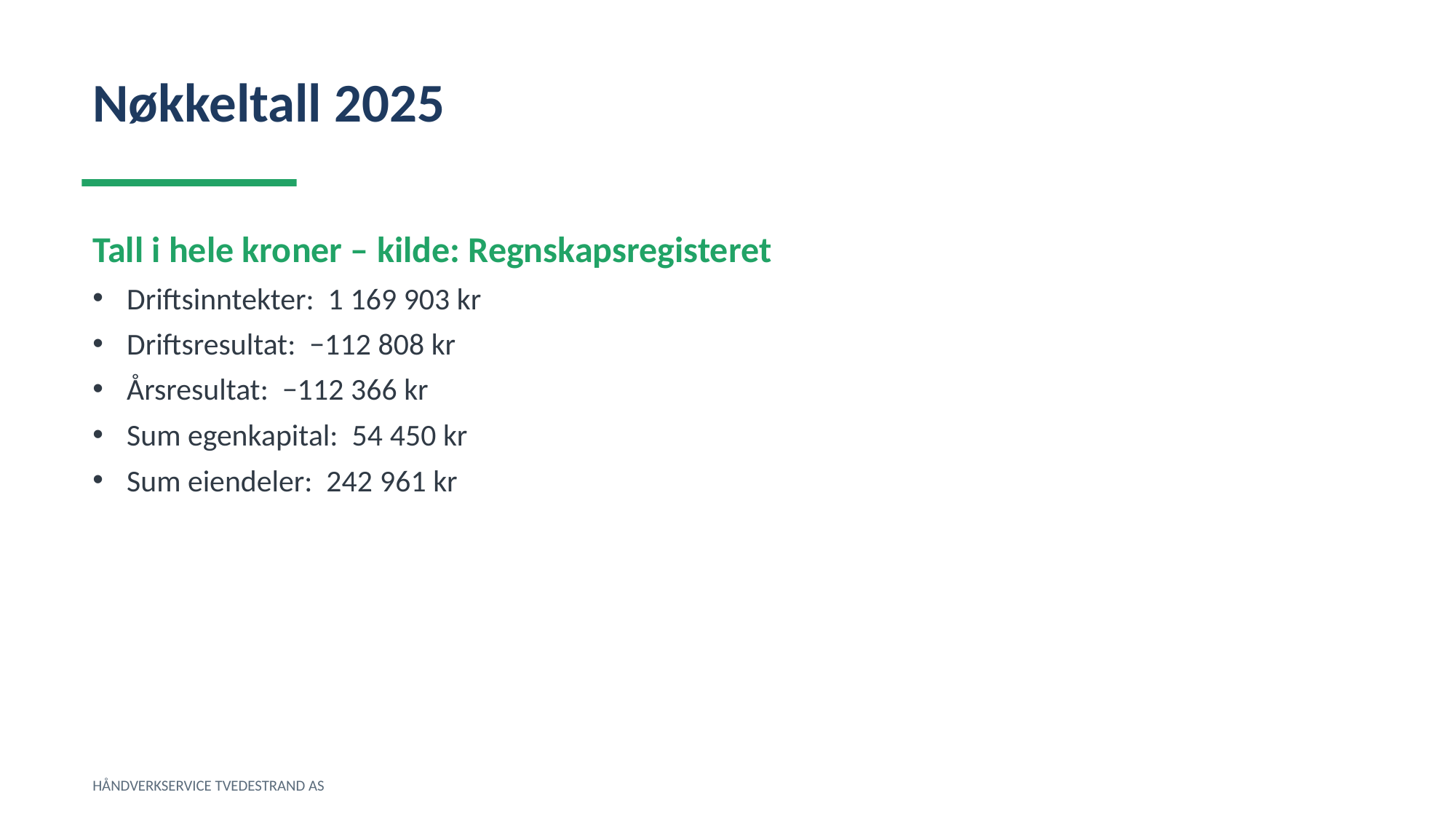

Nøkkeltall 2025

Tall i hele kroner – kilde: Regnskapsregisteret
Driftsinntekter:  1 169 903 kr
Driftsresultat:  −112 808 kr
Årsresultat:  −112 366 kr
Sum egenkapital:  54 450 kr
Sum eiendeler:  242 961 kr
HÅNDVERKSERVICE TVEDESTRAND AS